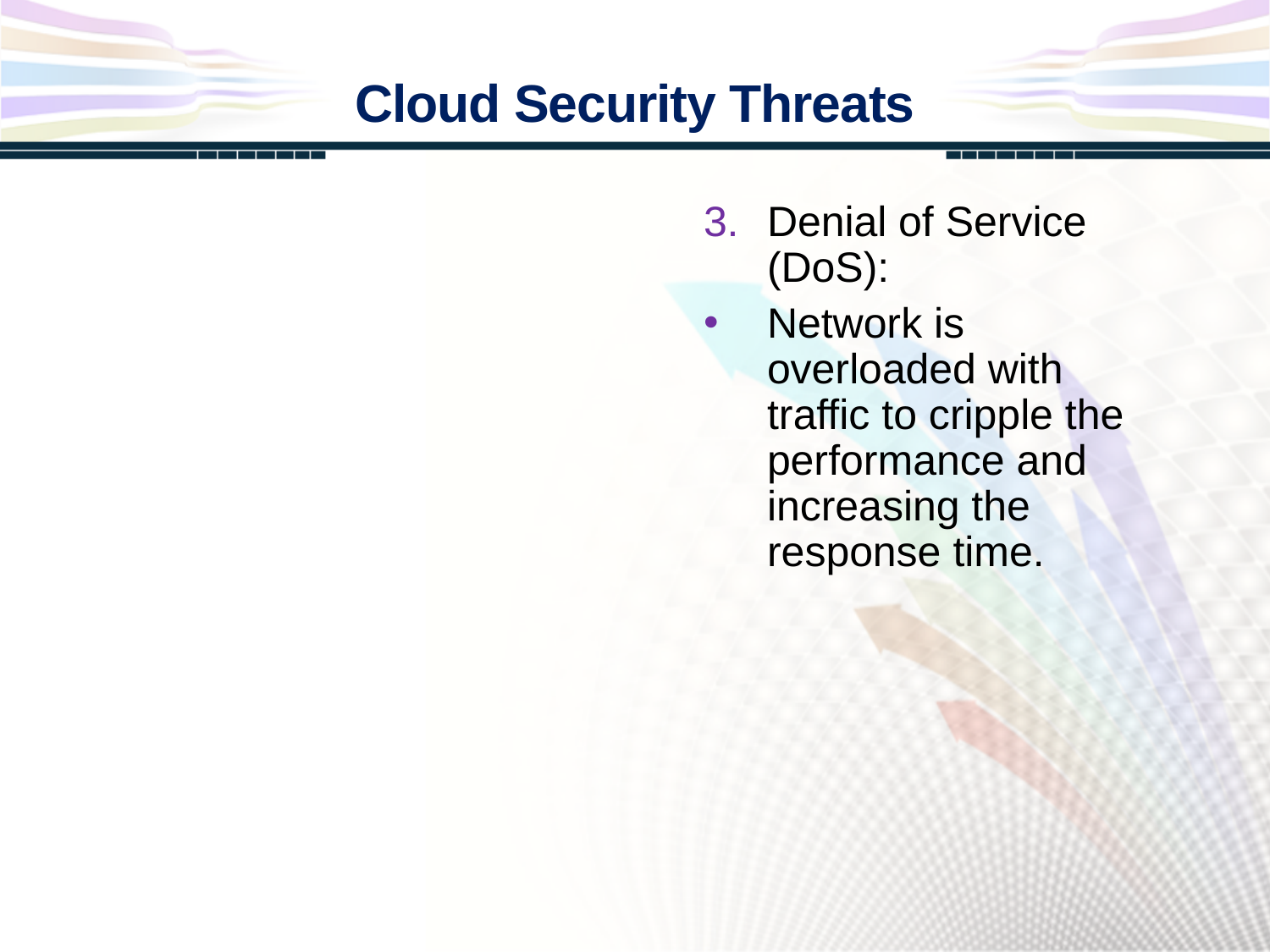

Cloud Security Threats
Denial of Service (DoS):
Network is overloaded with traffic to cripple the performance and increasing the response time.